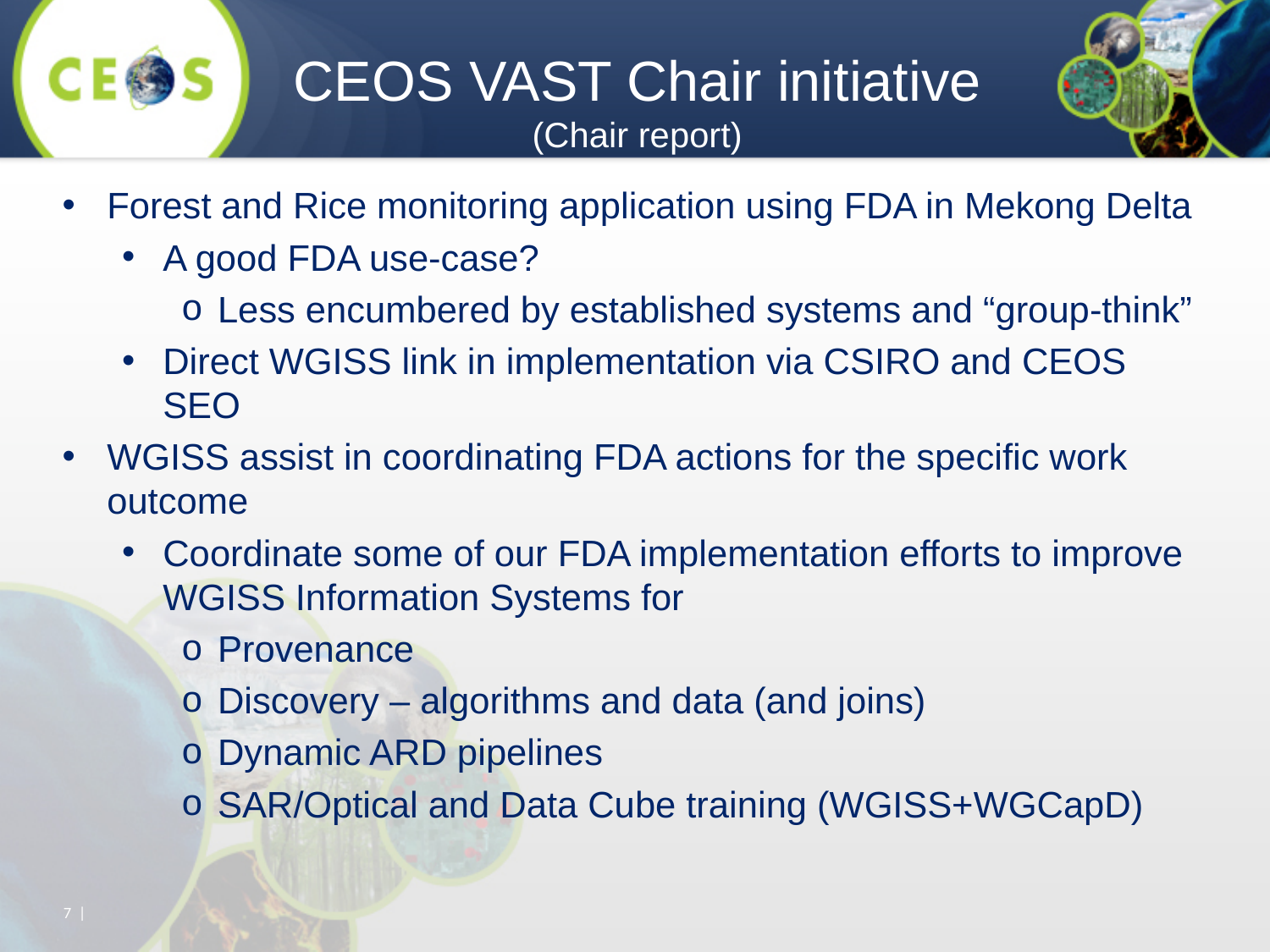

# CEOS VAST Chair initiative (Chair report)
Forest and Rice monitoring application using FDA in Mekong Delta
A good FDA use-case?
Less encumbered by established systems and “group-think”
Direct WGISS link in implementation via CSIRO and CEOS SEO
WGISS assist in coordinating FDA actions for the specific work outcome
Coordinate some of our FDA implementation efforts to improve WGISS Information Systems for
Provenance
Discovery – algorithms and data (and joins)
Dynamic ARD pipelines
SAR/Optical and Data Cube training (WGISS+WGCapD)
7  |